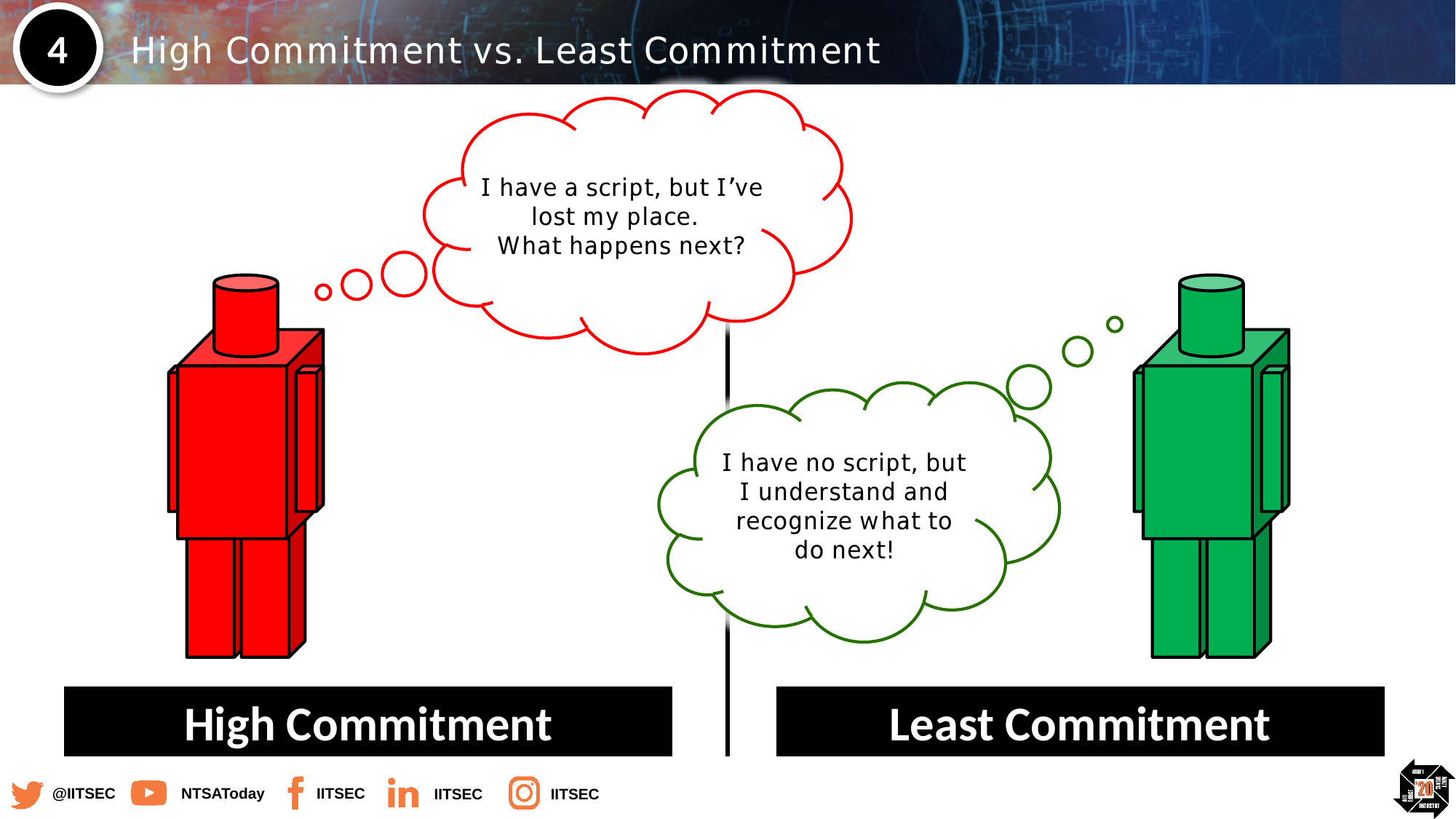

# High Commitment vs. Least Commitment
4
I have a script, but I’ve
lost my place.
What happens next?

I have no script, but
I understand and
recognize what to
do next!
High Commitment
Least Commitment